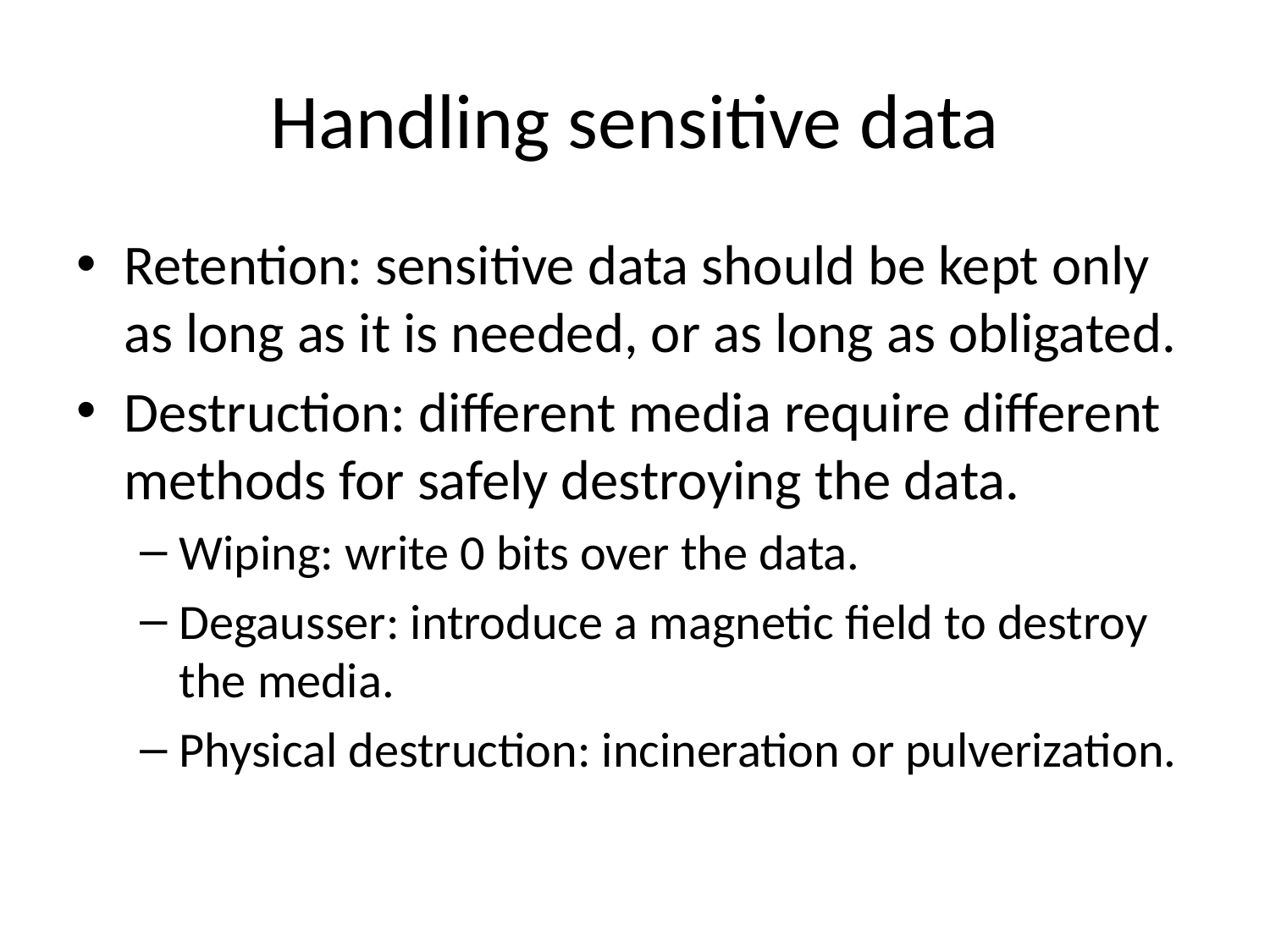

# Handling sensitive data
Retention: sensitive data should be kept only as long as it is needed, or as long as obligated.
Destruction: different media require different methods for safely destroying the data.
Wiping: write 0 bits over the data.
Degausser: introduce a magnetic field to destroy the media.
Physical destruction: incineration or pulverization.